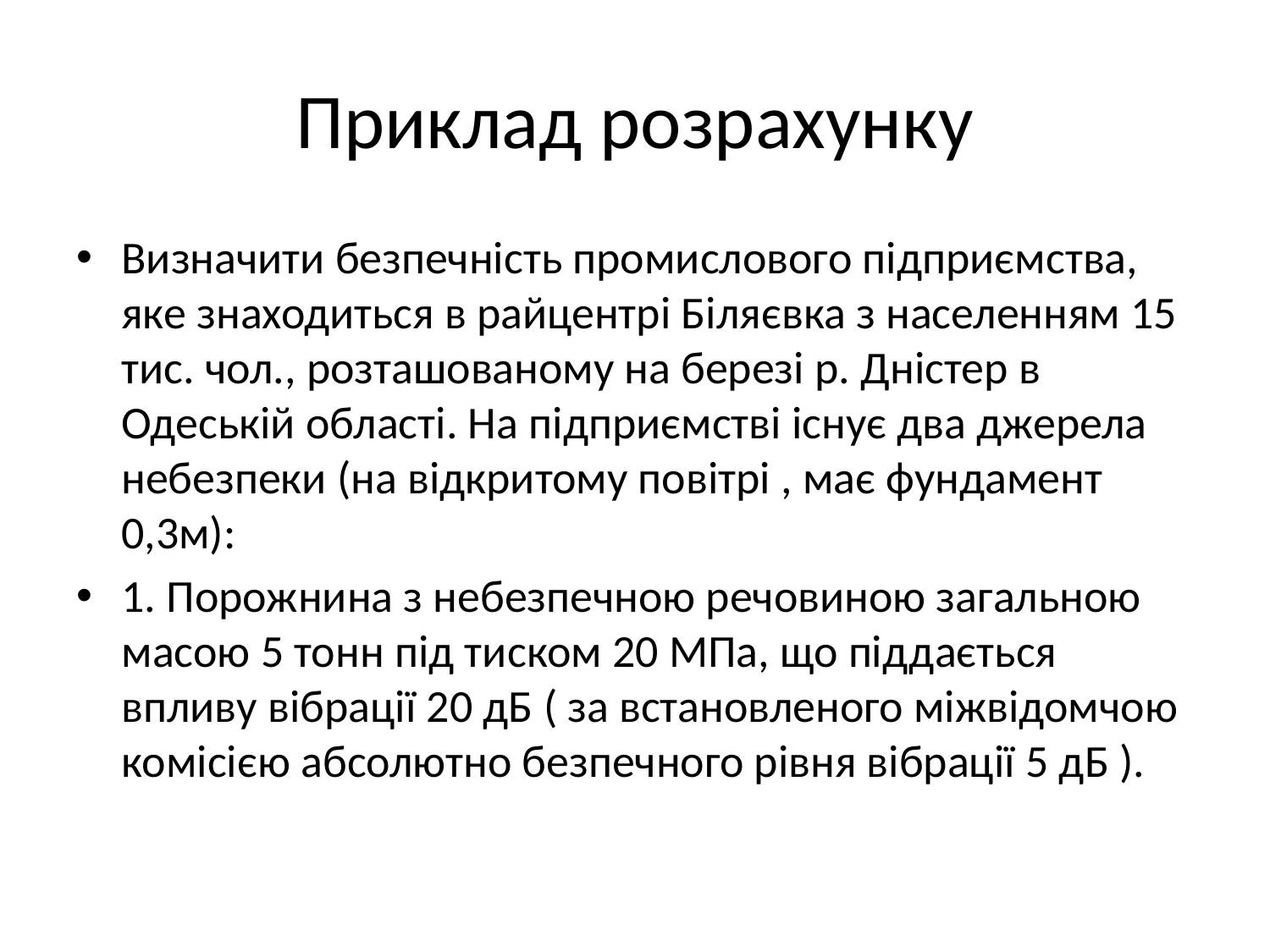

# Приклад розрахунку
Визначити безпечність промислового підприємства, яке знаходиться в райцентрі Біляєвка з населенням 15 тис. чол., розташованому на березі р. Дністер в Одеській області. На підприємстві існує два джерела небезпеки (на відкритому повітрі , має фундамент 0,3м):
1. Порожнина з небезпечною речовиною загальною масою 5 тонн під тиском 20 МПа, що піддається впливу вібрації 20 дБ ( за встановленого міжвідомчою комісією абсолютно безпечного рівня вібрації 5 дБ ).